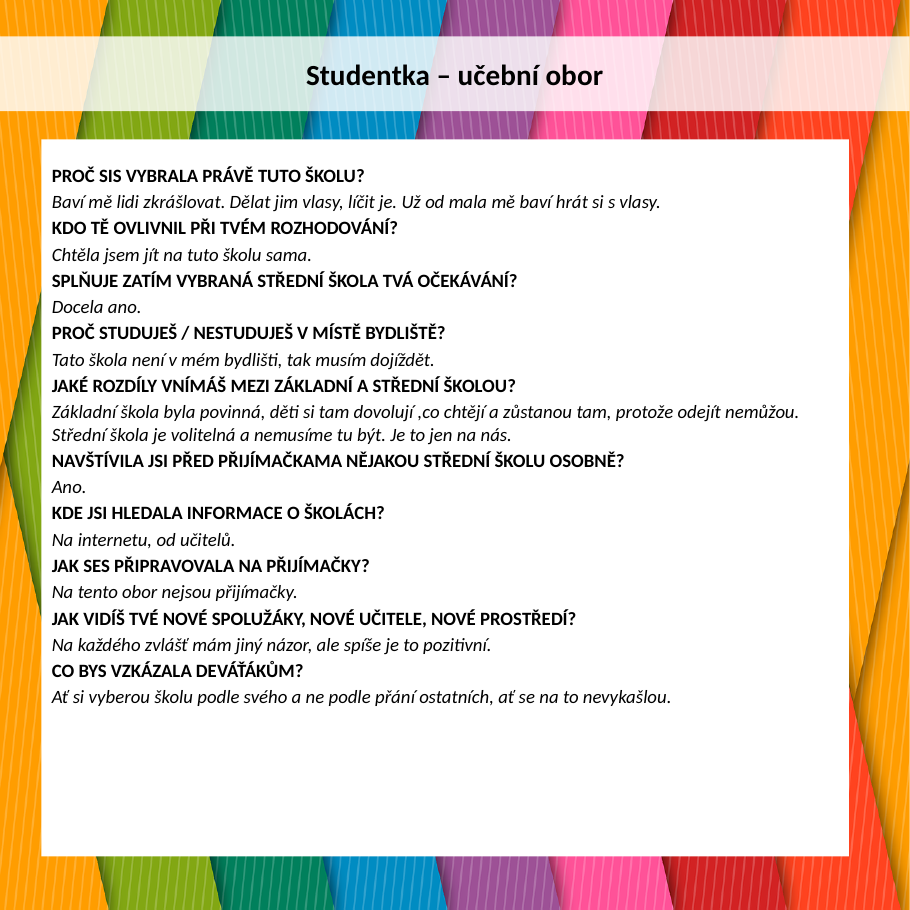

Studentka – učební obor

PROČ SIS VYBRALA PRÁVĚ TUTO ŠKOLU?
Baví mě lidi zkrášlovat. Dělat jim vlasy, líčit je. Už od mala mě baví hrát si s vlasy.
KDO TĚ OVLIVNIL PŘI TVÉM ROZHODOVÁNÍ?
Chtěla jsem jít na tuto školu sama.
SPLŇUJE ZATÍM VYBRANÁ STŘEDNÍ ŠKOLA TVÁ OČEKÁVÁNÍ?
Docela ano.
PROČ STUDUJEŠ / NESTUDUJEŠ V MÍSTĚ BYDLIŠTĚ?
Tato škola není v mém bydlišti, tak musím dojíždět.
JAKÉ ROZDÍLY VNÍMÁŠ MEZI ZÁKLADNÍ A STŘEDNÍ ŠKOLOU?
Základní škola byla povinná, děti si tam dovolují ,co chtějí a zůstanou tam, protože odejít nemůžou. Střední škola je volitelná a nemusíme tu být. Je to jen na nás.
NAVŠTÍVILA JSI PŘED PŘIJÍMAČKAMA NĚJAKOU STŘEDNÍ ŠKOLU OSOBNĚ?
Ano.
KDE JSI HLEDALA INFORMACE O ŠKOLÁCH?
Na internetu, od učitelů.
JAK SES PŘIPRAVOVALA NA PŘIJÍMAČKY?
Na tento obor nejsou přijímačky.
JAK VIDÍŠ TVÉ NOVÉ SPOLUŽÁKY, NOVÉ UČITELE, NOVÉ PROSTŘEDÍ?
Na každého zvlášť mám jiný názor, ale spíše je to pozitivní.
CO BYS VZKÁZALA DEVÁŤÁKŮM?
Ať si vyberou školu podle svého a ne podle přání ostatních, ať se na to nevykašlou.